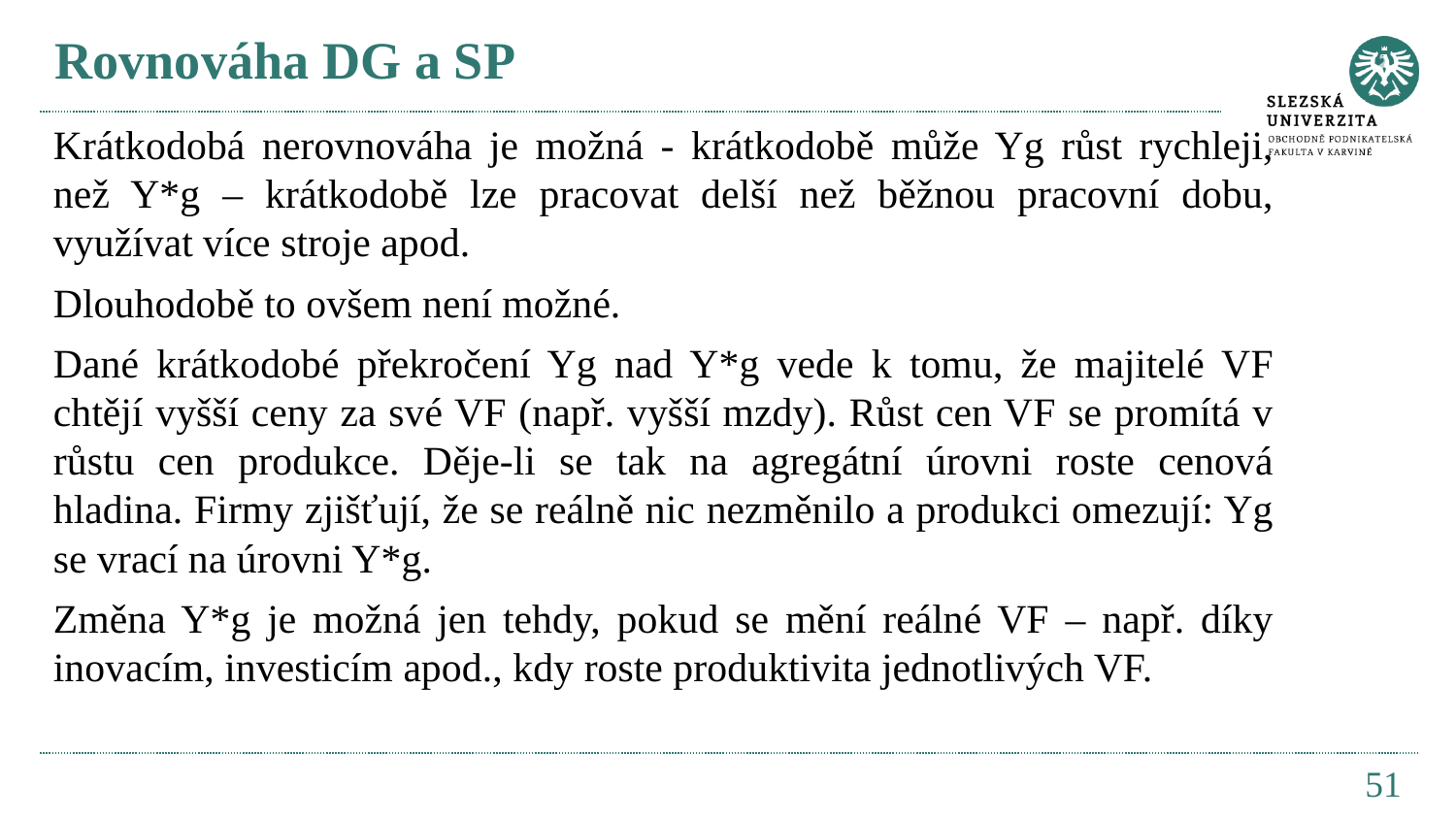

# Rovnováha DG a SP
Krátkodobá nerovnováha je možná - krátkodobě může Yg růst rychleji, než Y*g – krátkodobě lze pracovat delší než běžnou pracovní dobu, využívat více stroje apod.
Dlouhodobě to ovšem není možné.
Dané krátkodobé překročení Yg nad Y*g vede k tomu, že majitelé VF chtějí vyšší ceny za své VF (např. vyšší mzdy). Růst cen VF se promítá v růstu cen produkce. Děje-li se tak na agregátní úrovni roste cenová hladina. Firmy zjišťují, že se reálně nic nezměnilo a produkci omezují: Yg se vrací na úrovni Y*g.
Změna Y*g je možná jen tehdy, pokud se mění reálné VF – např. díky inovacím, investicím apod., kdy roste produktivita jednotlivých VF.

51